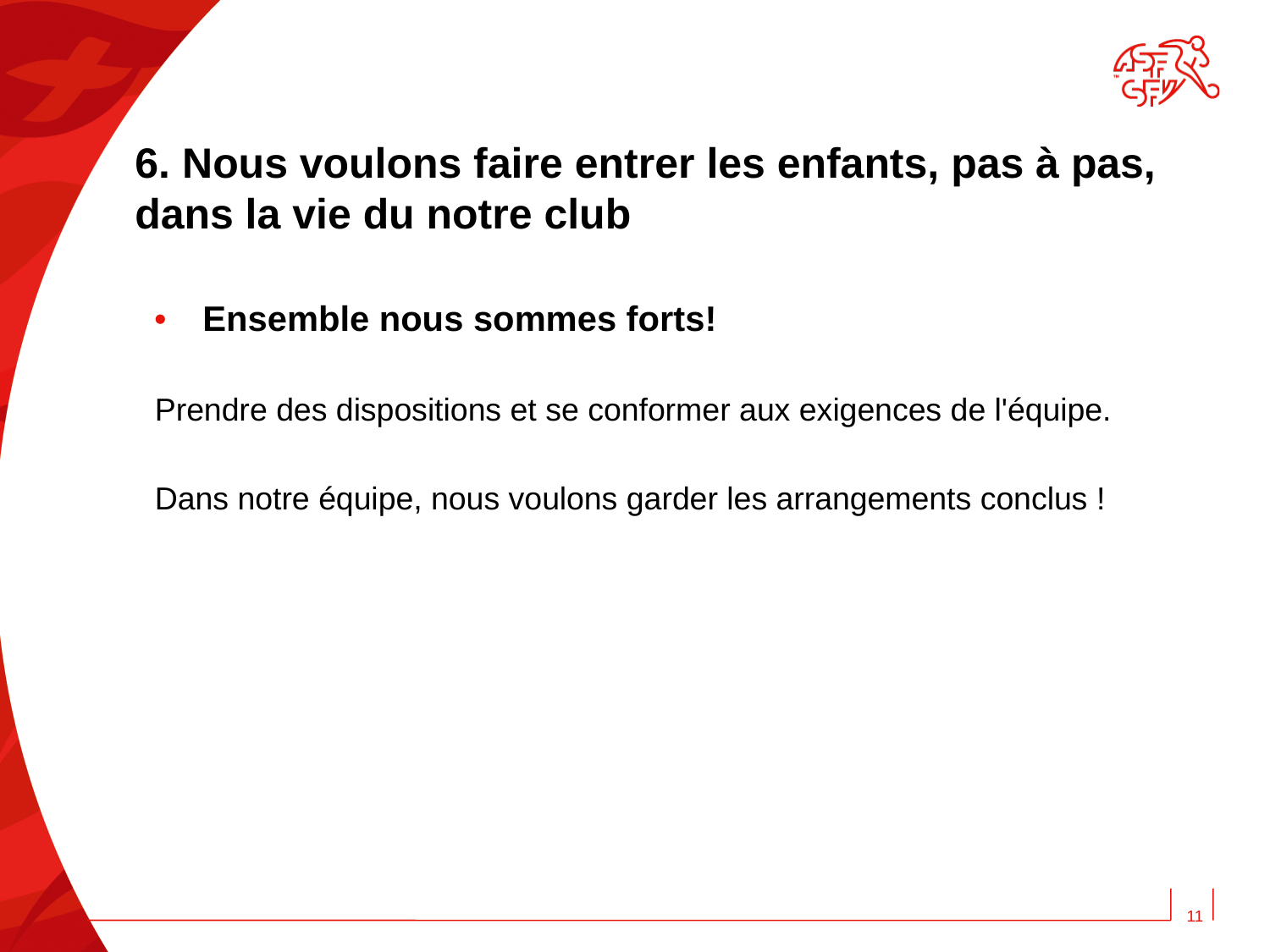

# 6. Nous voulons faire entrer les enfants, pas à pas, dans la vie du notre club
Ensemble nous sommes forts!

Prendre des dispositions et se conformer aux exigences de l'équipe.

Dans notre équipe, nous voulons garder les arrangements conclus !

11